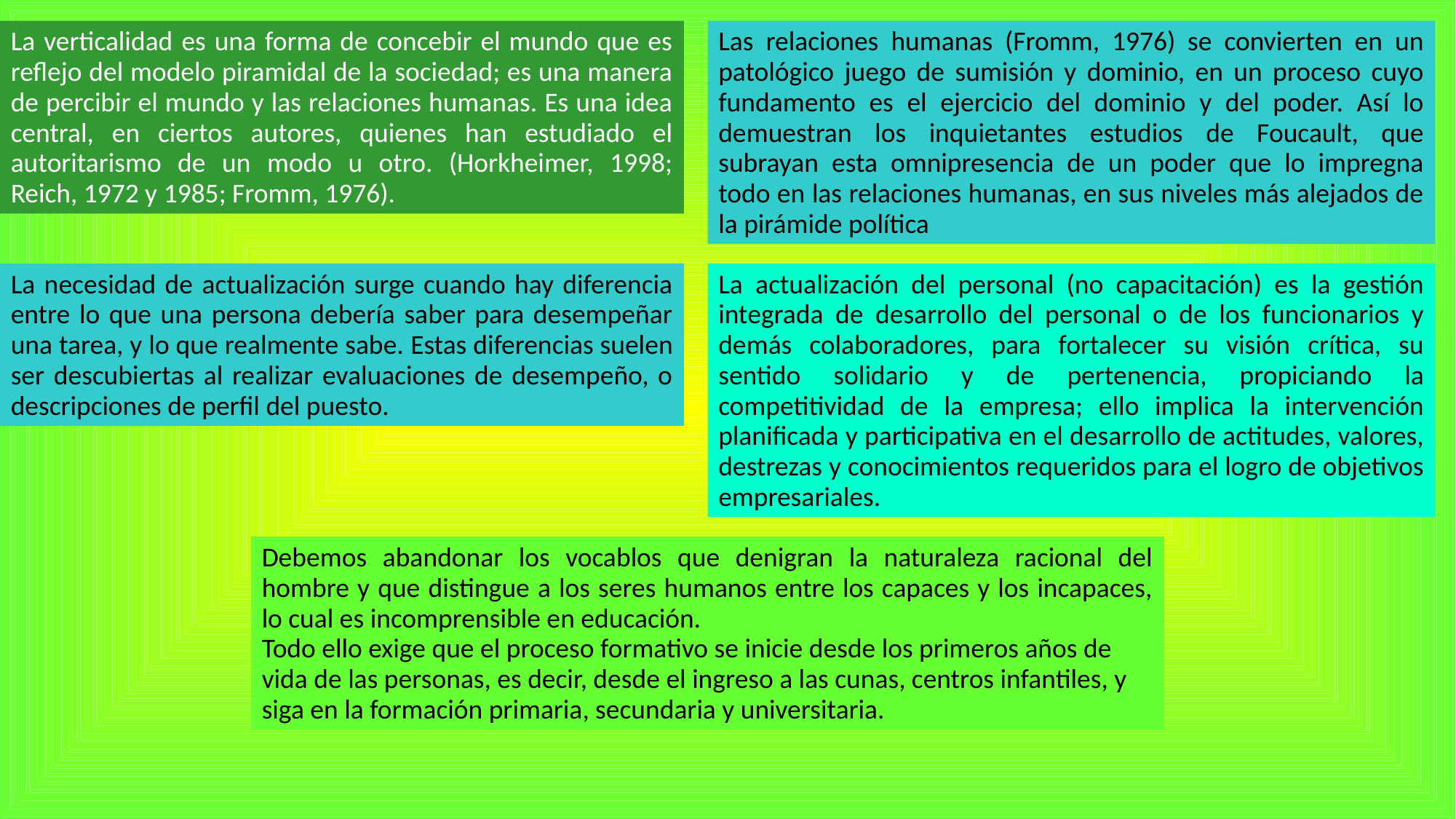

La verticalidad es una forma de concebir el mundo que es reflejo del modelo piramidal de la sociedad; es una manera de percibir el mundo y las relaciones humanas. Es una idea central, en ciertos autores, quienes han estudiado el autoritarismo de un modo u otro. (Horkheimer, 1998; Reich, 1972 y 1985; Fromm, 1976).
Las relaciones humanas (Fromm, 1976) se convierten en un patológico juego de sumisión y dominio, en un proceso cuyo fundamento es el ejercicio del dominio y del poder. Así lo demuestran los inquietantes estudios de Foucault, que subrayan esta omnipresencia de un poder que lo impregna todo en las relaciones humanas, en sus niveles más alejados de la pirámide política
La necesidad de actualización surge cuando hay diferencia entre lo que una persona debería saber para desempeñar una tarea, y lo que realmente sabe. Estas diferencias suelen ser descubiertas al realizar evaluaciones de desempeño, o descripciones de perfil del puesto.
La actualización del personal (no capacitación) es la gestión integrada de desarrollo del personal o de los funcionarios y demás colaboradores, para fortalecer su visión crítica, su sentido solidario y de pertenencia, propiciando la competitividad de la empresa; ello implica la intervención planificada y participativa en el desarrollo de actitudes, valores, destrezas y conocimientos requeridos para el logro de objetivos empresariales.
Debemos abandonar los vocablos que denigran la naturaleza racional del hombre y que distingue a los seres humanos entre los capaces y los incapaces, lo cual es incomprensible en educación.
Todo ello exige que el proceso formativo se inicie desde los primeros años de vida de las personas, es decir, desde el ingreso a las cunas, centros infantiles, y siga en la formación primaria, secundaria y universitaria.